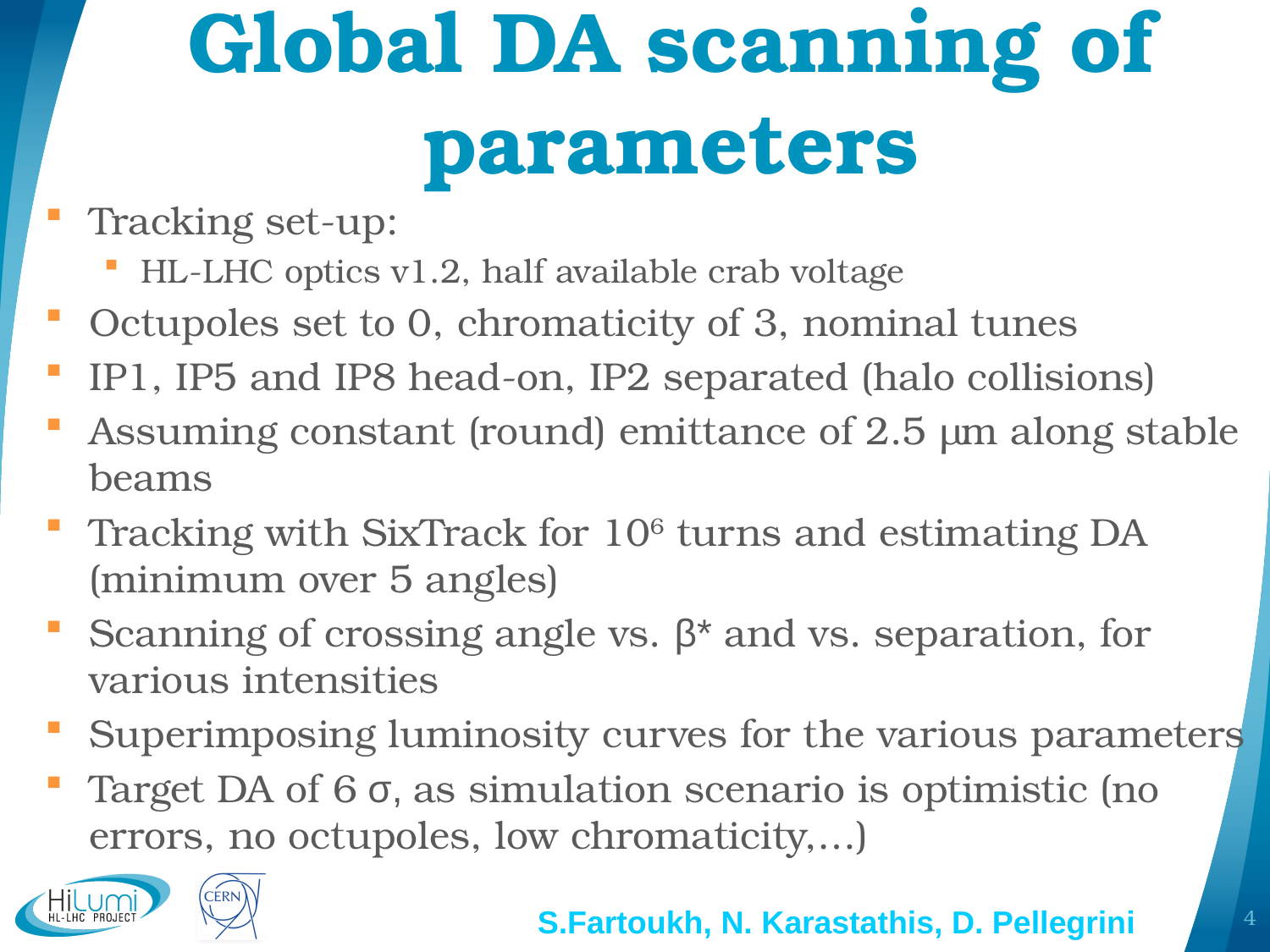

# Global DA scanning of parameters
Tracking set-up:
HL-LHC optics v1.2, half available crab voltage
Octupoles set to 0, chromaticity of 3, nominal tunes
IP1, IP5 and IP8 head-on, IP2 separated (halo collisions)
Assuming constant (round) emittance of 2.5 μm along stable beams
Tracking with SixTrack for 106 turns and estimating DA (minimum over 5 angles)
Scanning of crossing angle vs. β* and vs. separation, for various intensities
Superimposing luminosity curves for the various parameters
Target DA of 6 σ, as simulation scenario is optimistic (no errors, no octupoles, low chromaticity,…)

4
S.Fartoukh, N. Karastathis, D. Pellegrini